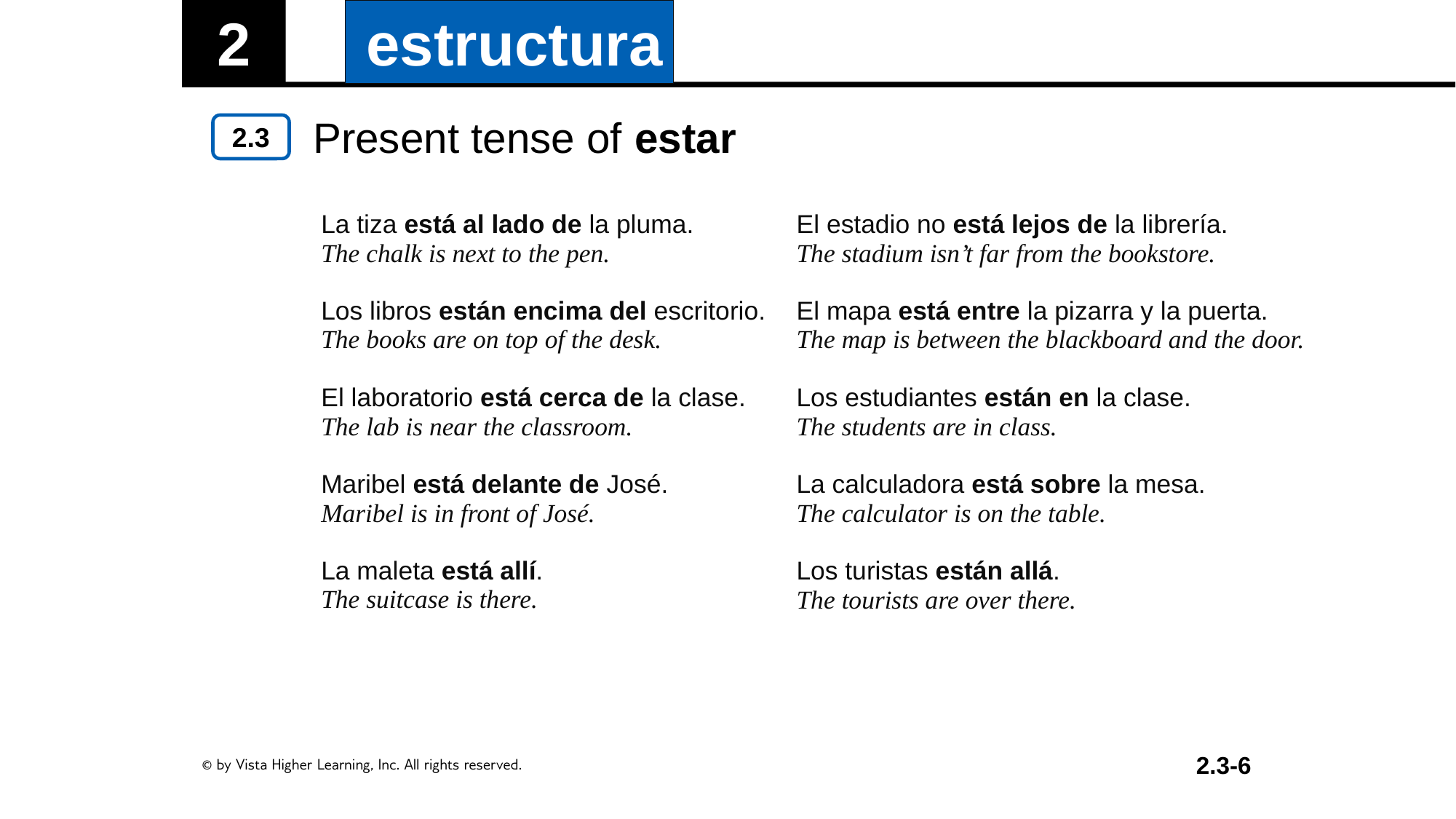

Present tense of estar
| La tiza está al lado de la pluma. The chalk is next to the pen. Los libros están encima del escritorio. The books are on top of the desk. El laboratorio está cerca de la clase. The lab is near the classroom. Maribel está delante de José. Maribel is in front of José. La maleta está allí. The suitcase is there. | El estadio no está lejos de la librería. The stadium isn’t far from the bookstore. El mapa está entre la pizarra y la puerta. The map is between the blackboard and the door. Los estudiantes están en la clase. The students are in class. La calculadora está sobre la mesa. The calculator is on the table. Los turistas están allá. The tourists are over there. |
| --- | --- |
© by Vista Higher Learning, Inc. All rights reserved.
2.3-6